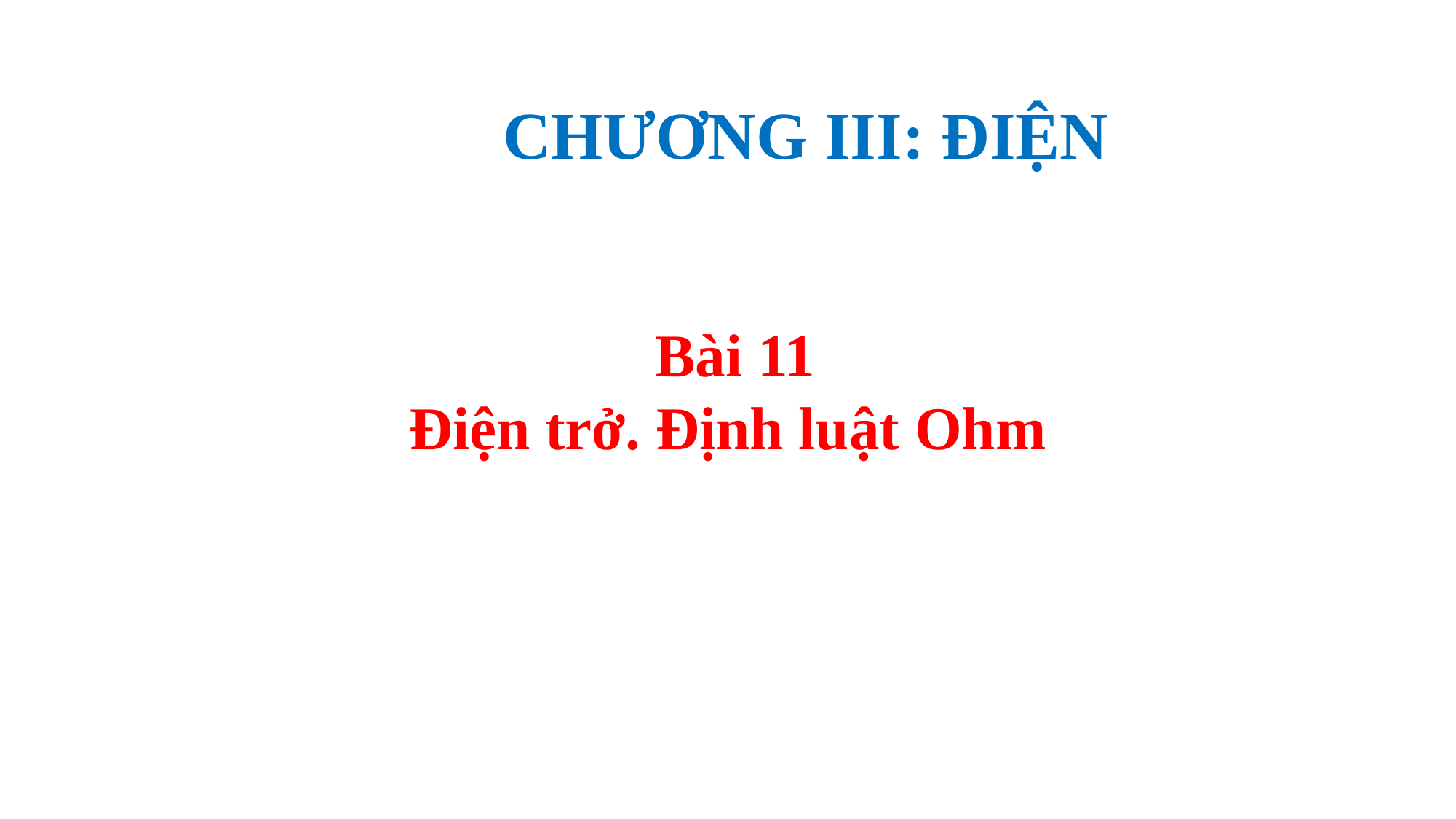

CHƯƠNG III: ĐIỆN
 Bài 11
Điện trở. Định luật Ohm